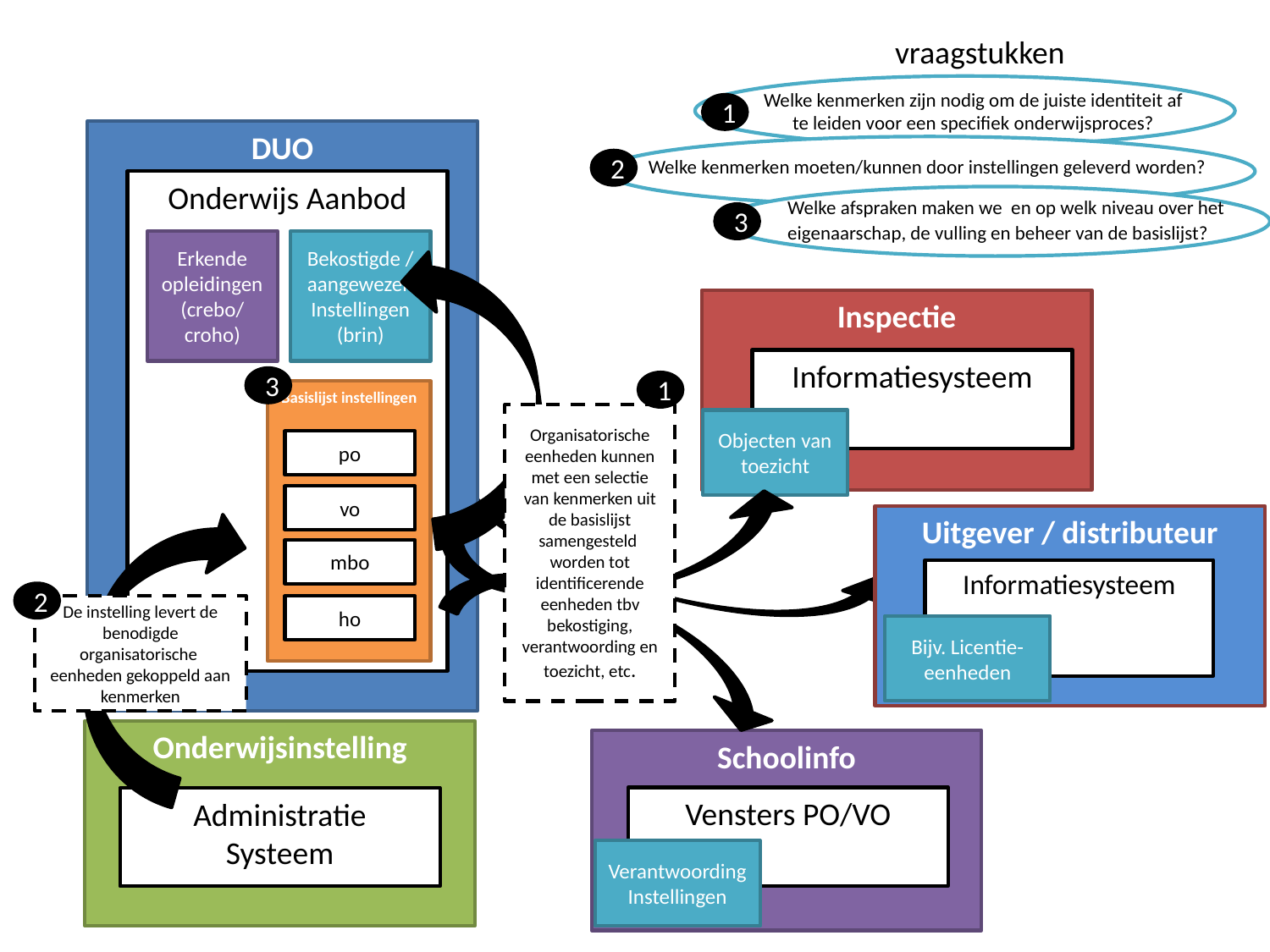

vraagstukken

Welke kenmerken zijn nodig om de juiste identiteit af te leiden voor een specifiek onderwijsproces?
1
DUO

Welke kenmerken moeten/kunnen door instellingen geleverd worden?

2
Onderwijs Aanbod

Welke afspraken maken we  en op welk niveau over het
eigenaarschap, de vulling en beheer van de basislijst?
3
Erkende opleidingen
(crebo/
croho)
Bekostigde / aangewezen Instellingen
(brin)
Inspectie

Informatiesysteem
3
1
Basislijst instellingen
Organisatorische eenheden kunnen met een selectie van kenmerken uit de basislijst samengesteld  worden tot identificerende eenheden tbv bekostiging, verantwoording en toezicht, etc.
Objecten van toezicht
po
vo
Uitgever / distributeur

mbo
Informatiesysteem
2

De instelling levert de benodigde organisatorische  eenheden gekoppeld aan kenmerken
ho

Bijv. Licentie-eenheden
Onderwijsinstelling
Schoolinfo
Vensters PO/VO
Administratie
Systeem
Verantwoording Instellingen